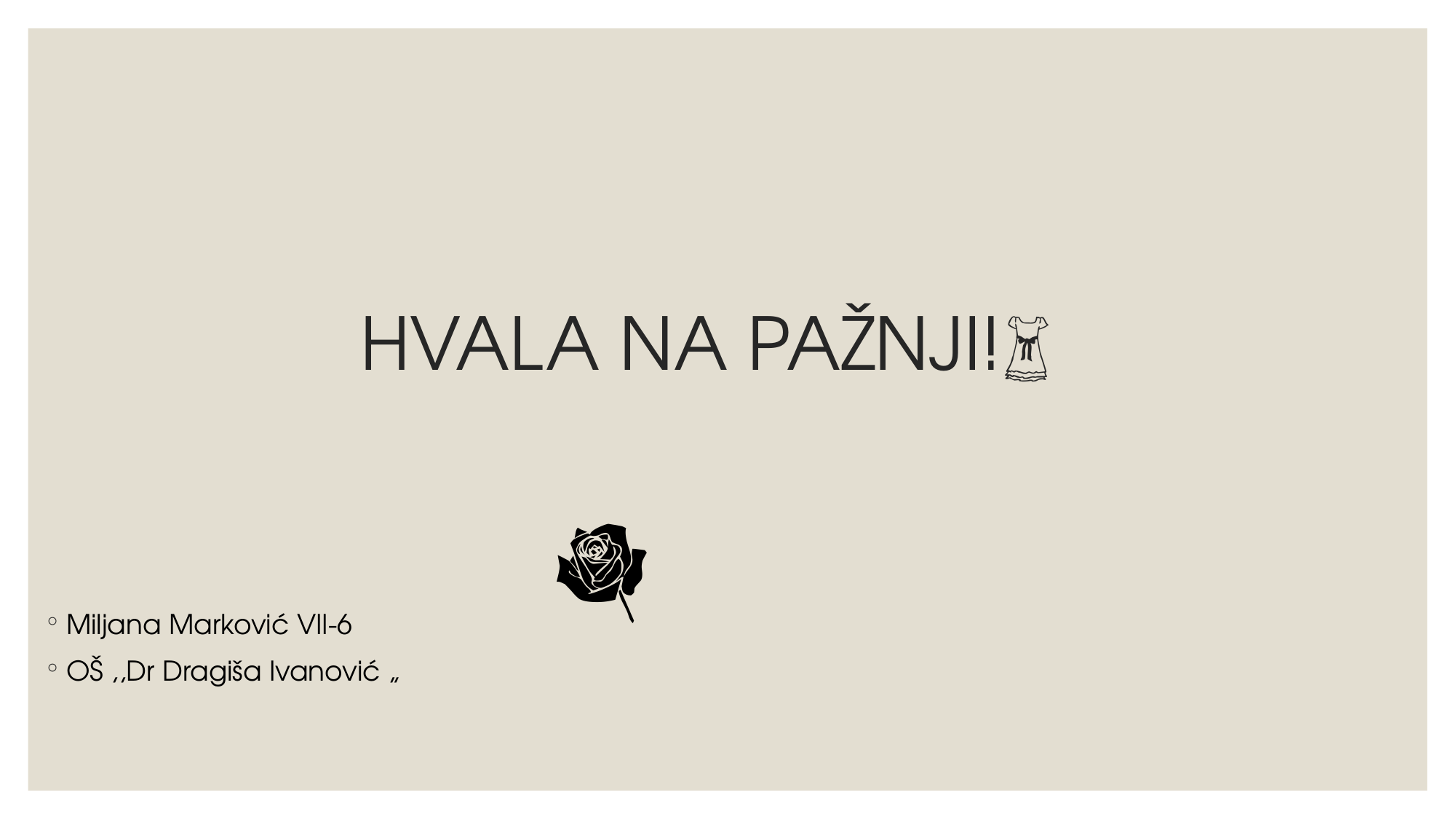

# HVALA NA PAŽNJI!👗
🤍🌹
Miljana Marković VII-6
OŠ ,,Dr Dragiša Ivanović „